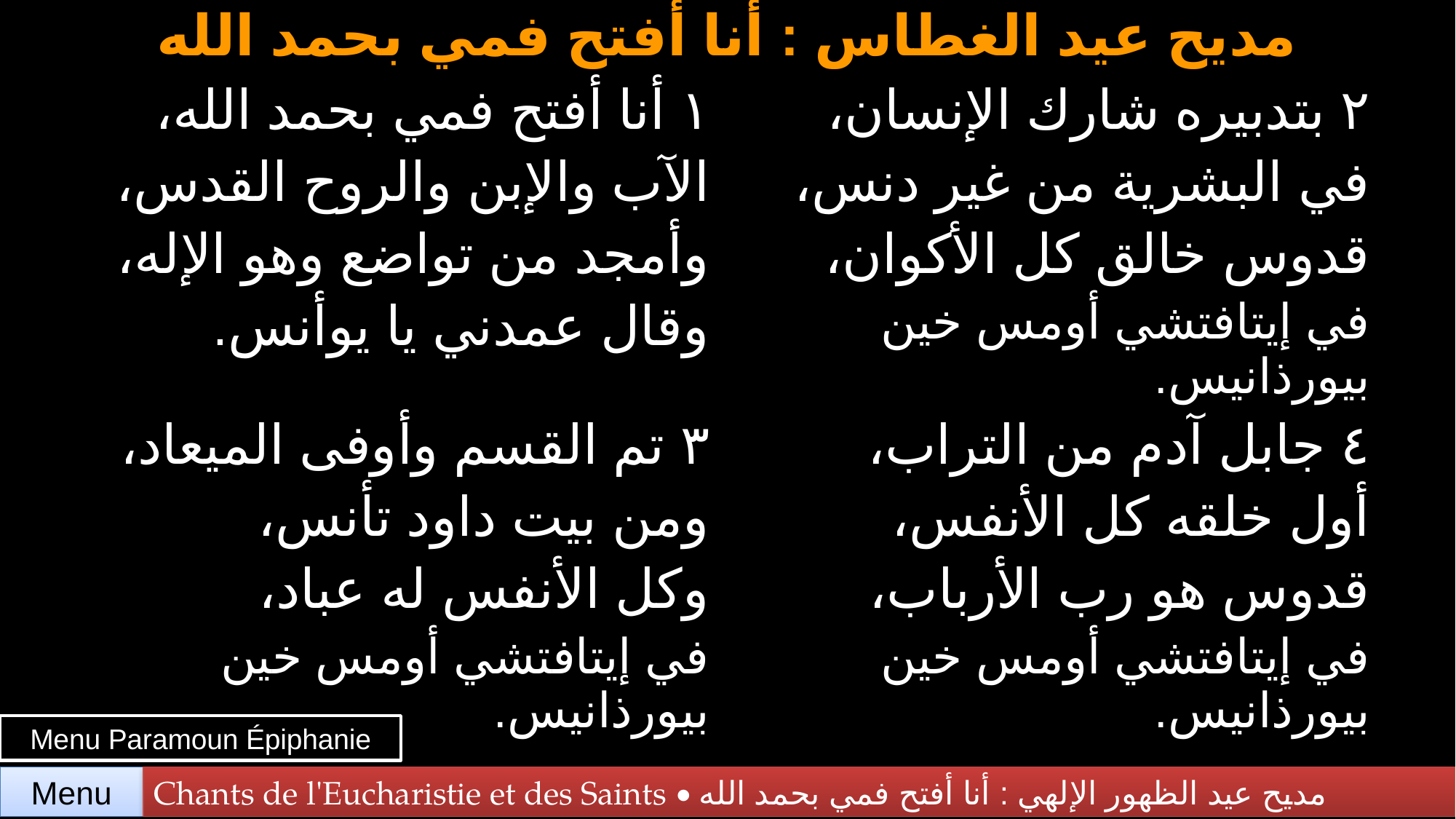

مديح عيد الغطاس : أنا أفتح فمي بحمد الله
| ١ أنا أفتح فمي بحمد الله، الآب والإبن والروح القدس، وأمجد من تواضع وهو الإله، وقال عمدني يا يوأنس. | ٢ بتدبيره شارك الإنسان، في البشرية من غير دنس، قدوس خالق كل الأكوان، في إيتافتشي أومس خين بيورذانيس. |
| --- | --- |
| ٣ تم القسم وأوفى الميعاد، ومن بيت داود تأنس، وكل الأنفس له عباد، في إيتافتشي أومس خين بيورذانيس. | ٤ جابل آدم من التراب، أول خلقه كل الأنفس، قدوس هو رب الأرباب، في إيتافتشي أومس خين بيورذانيس. |
Menu Paramoun Épiphanie
Chants de l'Eucharistie et des Saints • مديح عيد الظهور الإلهي : أنا أفتح فمي بحمد الله
Menu